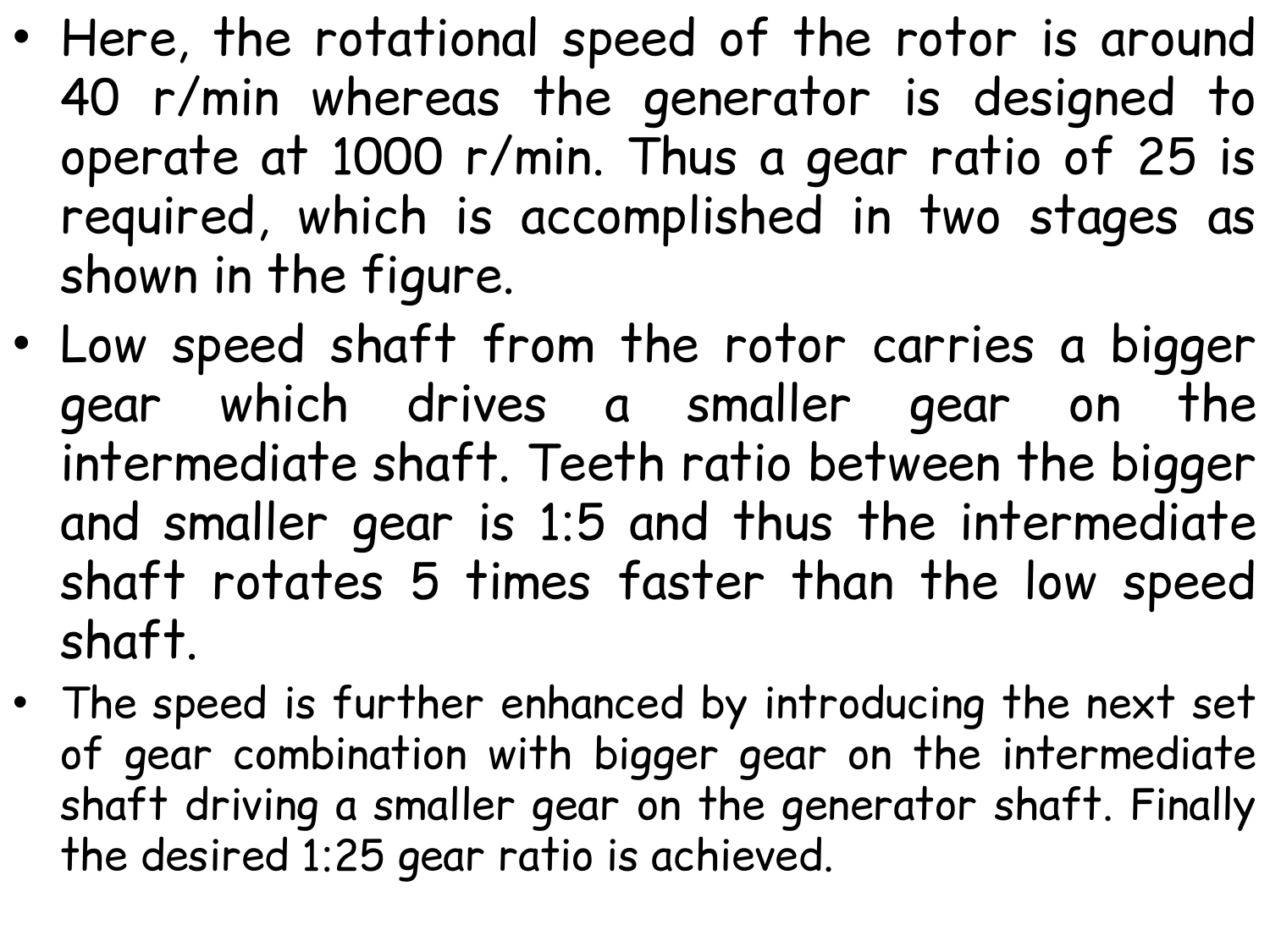

Here, the rotational speed of the rotor is around 40 r/min whereas the generator is designed to operate at 1000 r/min. Thus a gear ratio of 25 is required, which is accomplished in two stages as shown in the figure.
Low speed shaft from the rotor carries a bigger gear which drives a smaller gear on the intermediate shaft. Teeth ratio between the bigger and smaller gear is 1:5 and thus the intermediate shaft rotates 5 times faster than the low speed shaft.
The speed is further enhanced by introducing the next set of gear combination with bigger gear on the intermediate shaft driving a smaller gear on the generator shaft. Finally the desired 1:25 gear ratio is achieved.